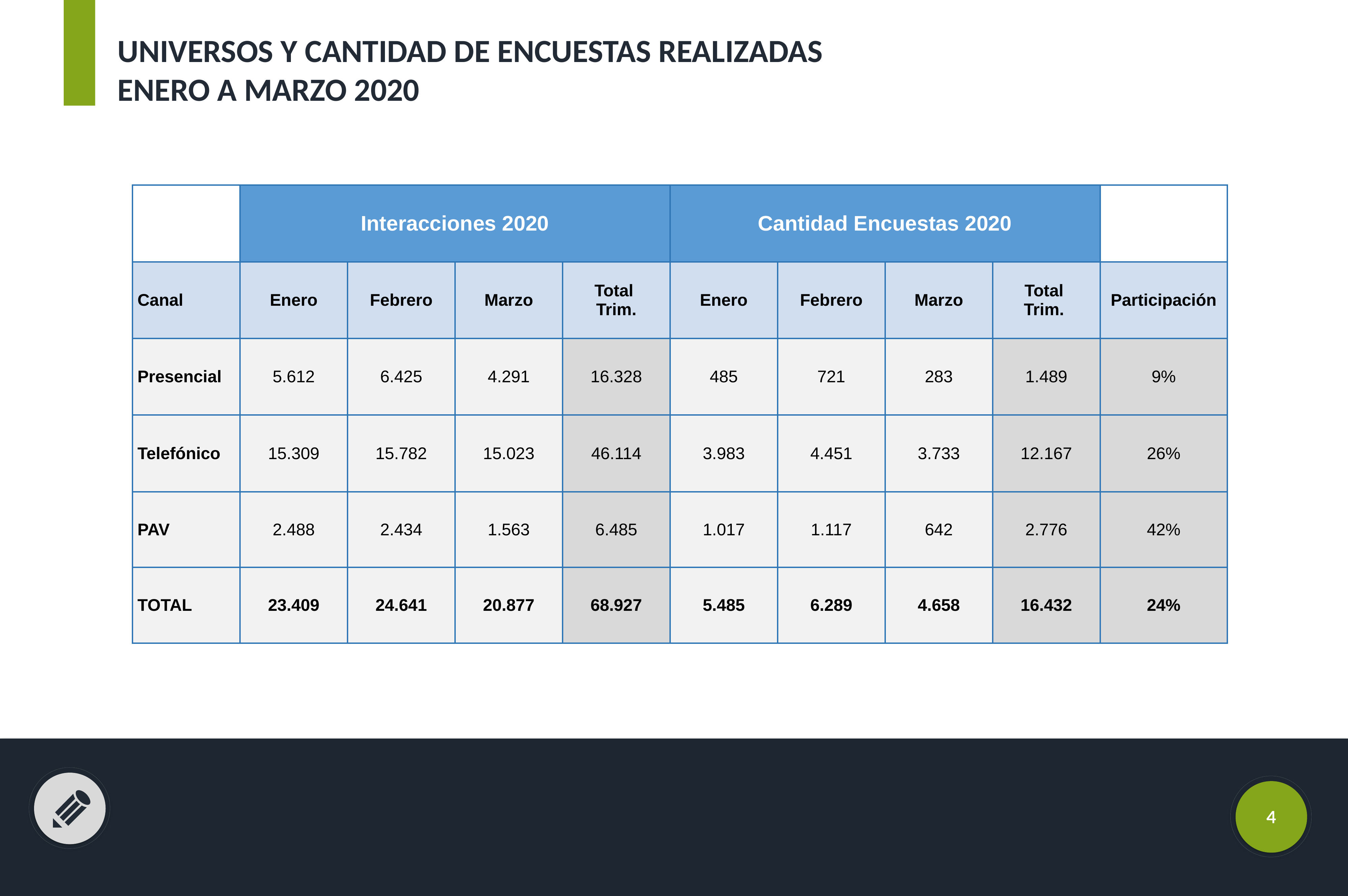

UNIVERSOS Y CANTIDAD DE ENCUESTAS REALIZADAS
ENERO A MARZO 2020
|  | Interacciones 2020 |  |  |  | Cantidad Encuestas 2020 |  |  |  | Participación |
| --- | --- | --- | --- | --- | --- | --- | --- | --- | --- |
| Canal | Enero | Febrero | Marzo | Total Trim. | Enero | Febrero | Marzo | Total Trim. | Participación |
| Presencial | 5.612 | 6.425 | 4.291 | 16.328 | 485 | 721 | 283 | 1.489 | 9% |
| Telefónico | 15.309 | 15.782 | 15.023 | 46.114 | 3.983 | 4.451 | 3.733 | 12.167 | 26% |
| PAV | 2.488 | 2.434 | 1.563 | 6.485 | 1.017 | 1.117 | 642 | 2.776 | 42% |
| TOTAL | 23.409 | 24.641 | 20.877 | 68.927 | 5.485 | 6.289 | 4.658 | 16.432 | 24% |